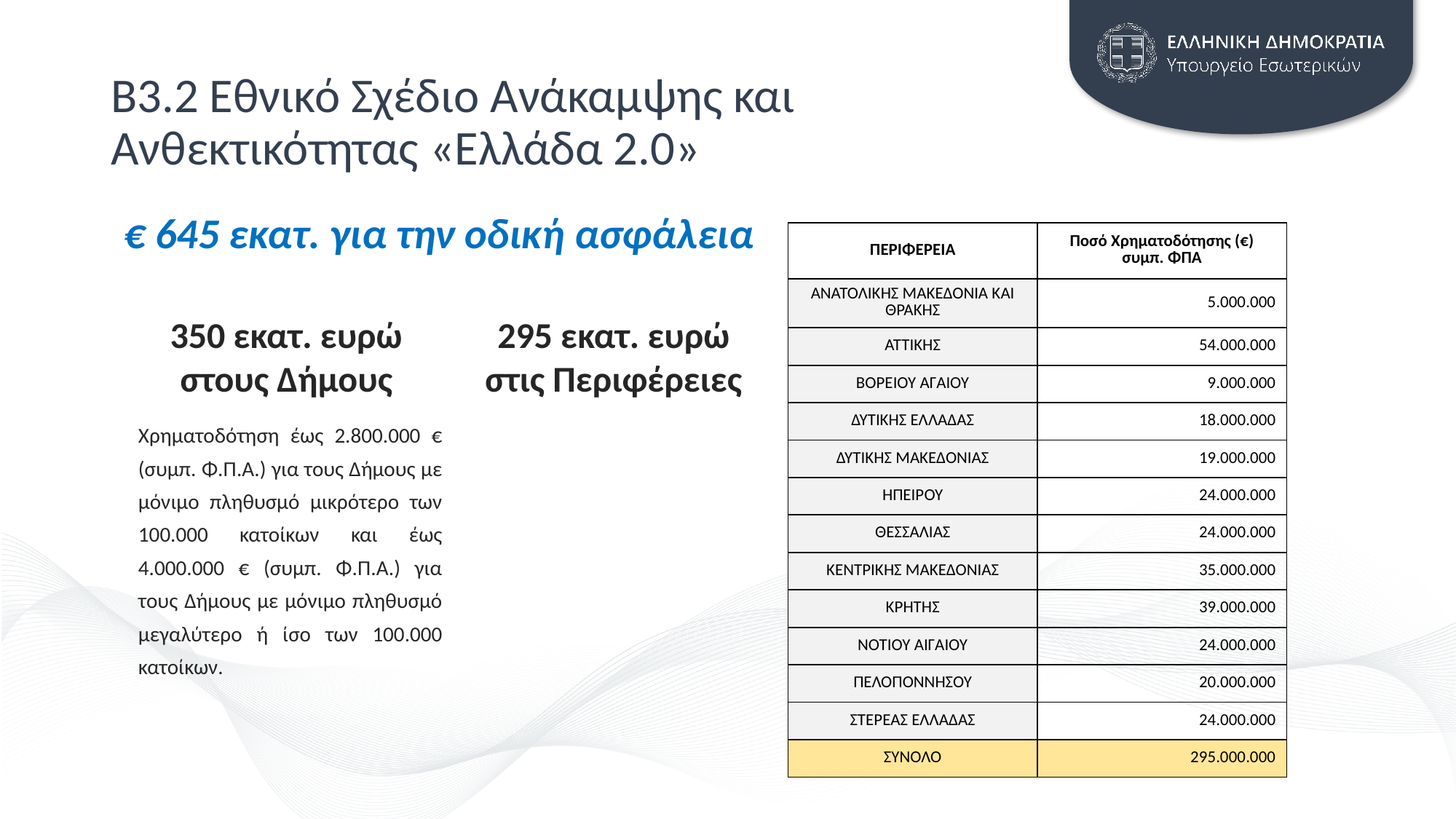

# Β3.2 Εθνικό Σχέδιο Ανάκαμψης και Ανθεκτικότητας «Ελλάδα 2.0»
€ 645 εκατ. για την οδική ασφάλεια
| ΠΕΡΙΦΕΡΕΙΑ | Ποσό Χρηματοδότησης (€) συμπ. ΦΠΑ |
| --- | --- |
| ΑΝΑΤΟΛΙΚΗΣ ΜΑΚΕΔΟΝΙΑ ΚΑΙ ΘΡΑΚΗΣ | 5.000.000 |
| ΑΤΤΙΚΗΣ | 54.000.000 |
| ΒΟΡΕΙΟΥ ΑΓΑΙΟΥ | 9.000.000 |
| ΔΥΤΙΚΗΣ ΕΛΛΑΔΑΣ | 18.000.000 |
| ΔΥΤΙΚΗΣ ΜΑΚΕΔΟΝΙΑΣ | 19.000.000 |
| ΗΠΕΙΡΟΥ | 24.000.000 |
| ΘΕΣΣΑΛΙΑΣ | 24.000.000 |
| ΚΕΝΤΡΙΚΗΣ ΜΑΚΕΔΟΝΙΑΣ | 35.000.000 |
| ΚΡΗΤΗΣ | 39.000.000 |
| ΝΟΤΙΟΥ ΑΙΓΑΙΟΥ | 24.000.000 |
| ΠΕΛΟΠΟΝΝΗΣΟΥ | 20.000.000 |
| ΣΤΕΡΕΑΣ ΕΛΛΑΔΑΣ | 24.000.000 |
| ΣΥΝΟΛΟ | 295.000.000 |
350 εκατ. ευρώ  στους Δήμους
Χρηματοδότηση έως 2.800.000 € (συμπ. Φ.Π.Α.) για τους Δήμους με μόνιμο πληθυσμό μικρότερο των 100.000 κατοίκων και έως 4.000.000 € (συμπ. Φ.Π.Α.) για τους Δήμους με μόνιμο πληθυσμό μεγαλύτερο ή ίσο των 100.000 κατοίκων.

295 εκατ. ευρώ στις Περιφέρειες